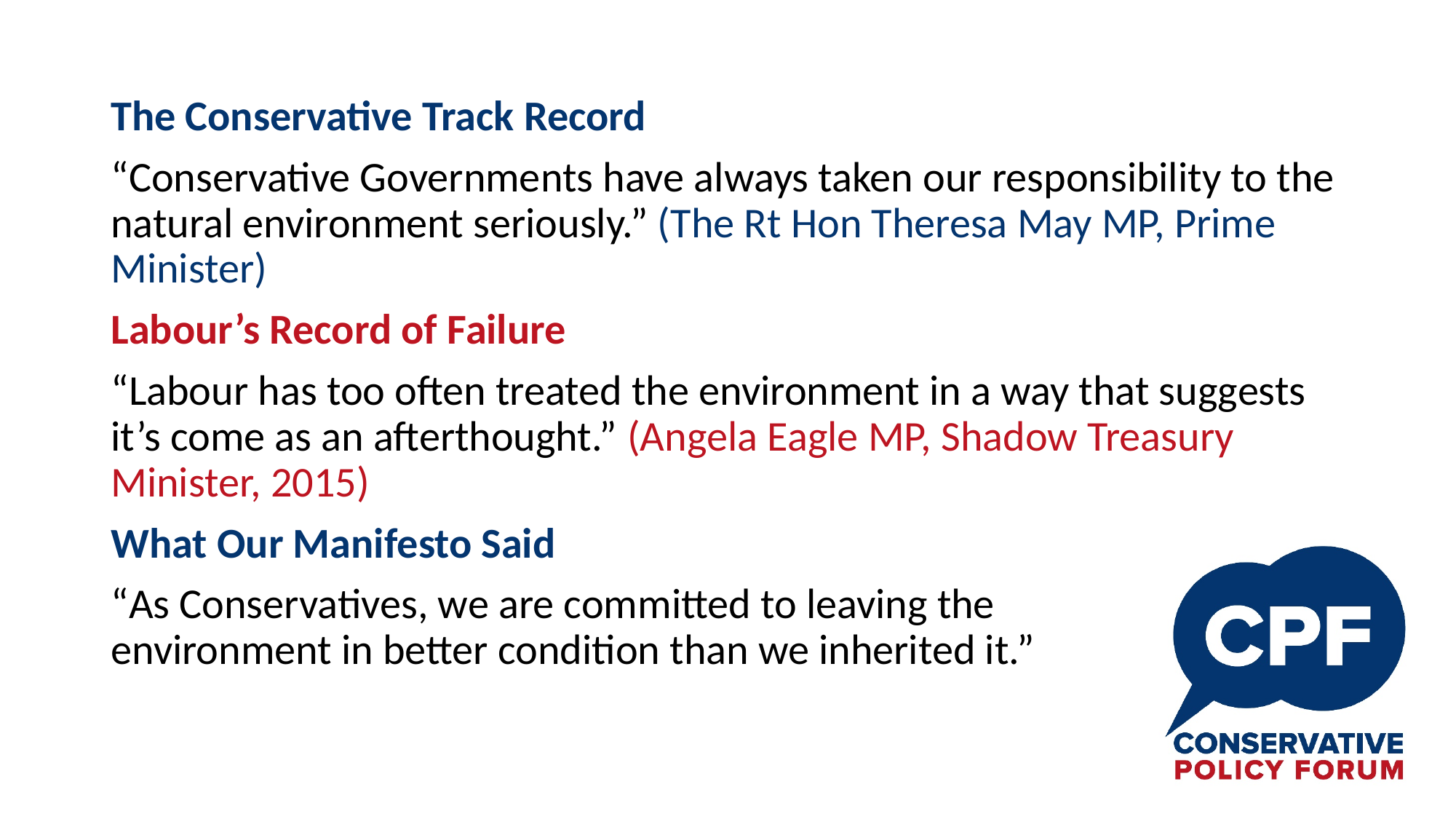

The Conservative Track Record
“Conservative Governments have always taken our responsibility to the natural environment seriously.” (The Rt Hon Theresa May MP, Prime Minister)
Labour’s Record of Failure
“Labour has too often treated the environment in a way that suggests it’s come as an afterthought.” (Angela Eagle MP, Shadow Treasury Minister, 2015)
What Our Manifesto Said
“As Conservatives, we are committed to leaving the
environment in better condition than we inherited it.”